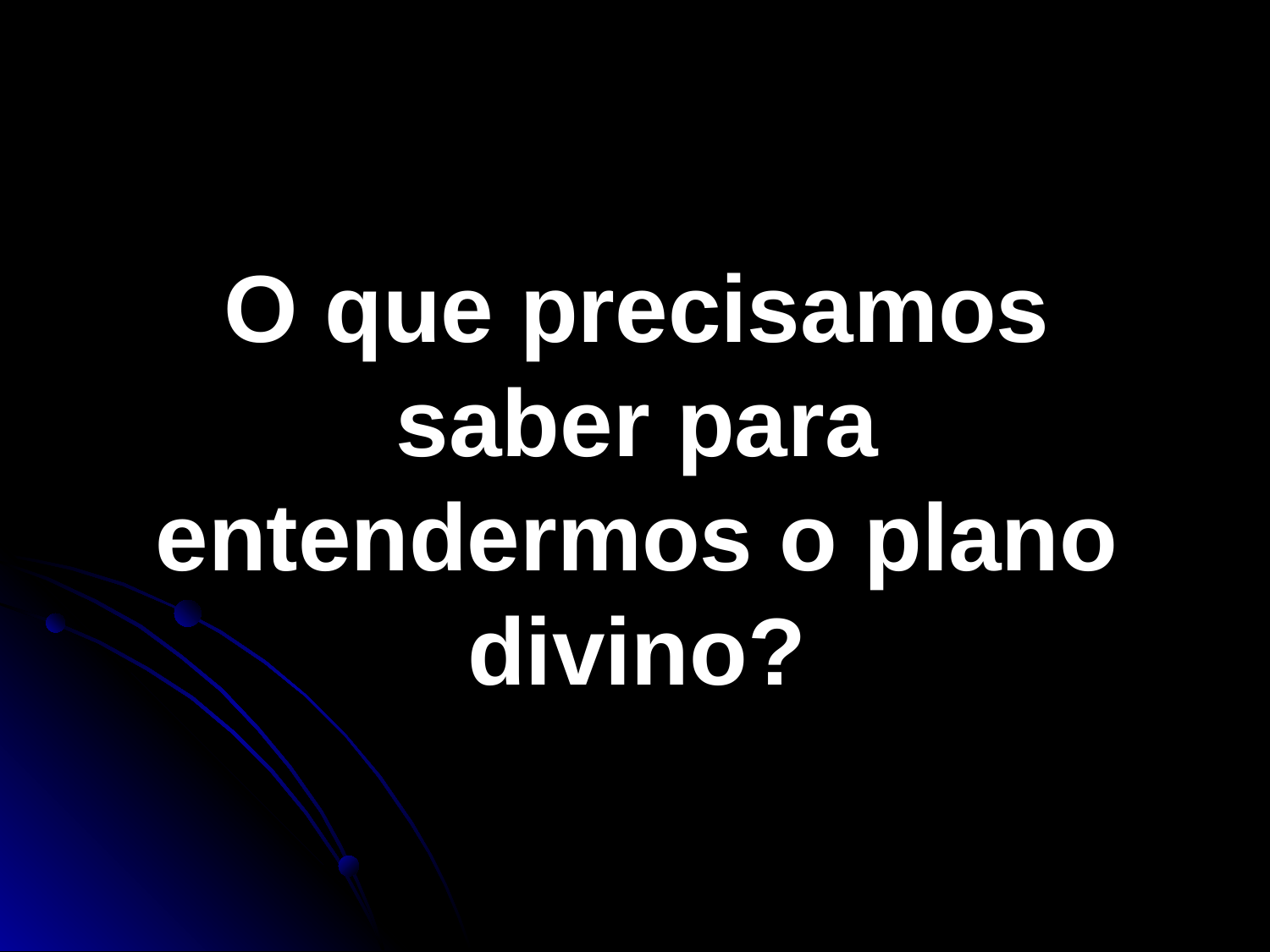

O que precisamos saber para entendermos o plano divino?